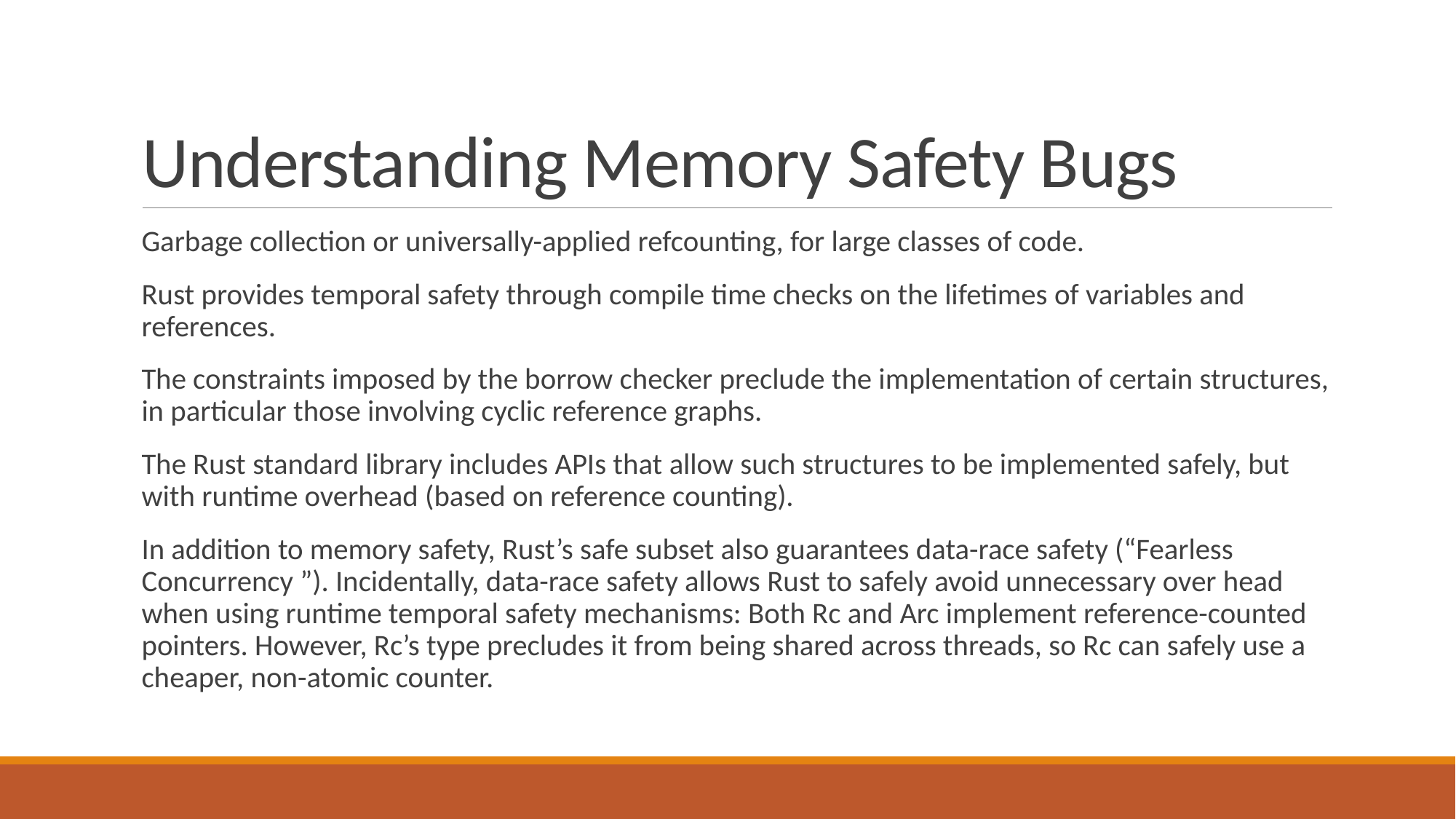

# Understanding Memory Safety Bugs
Garbage collection or universally-applied refcounting, for large classes of code.
Rust provides temporal safety through compile time checks on the lifetimes of variables and references.
The constraints imposed by the borrow checker preclude the implementation of certain structures, in particular those involving cyclic reference graphs.
The Rust standard library includes APIs that allow such structures to be implemented safely, but with runtime overhead (based on reference counting).
In addition to memory safety, Rust’s safe subset also guarantees data-race safety (“Fearless Concurrency ”). Incidentally, data-race safety allows Rust to safely avoid unnecessary over head when using runtime temporal safety mechanisms: Both Rc and Arc implement reference-counted pointers. However, Rc’s type precludes it from being shared across threads, so Rc can safely use a cheaper, non-atomic counter.